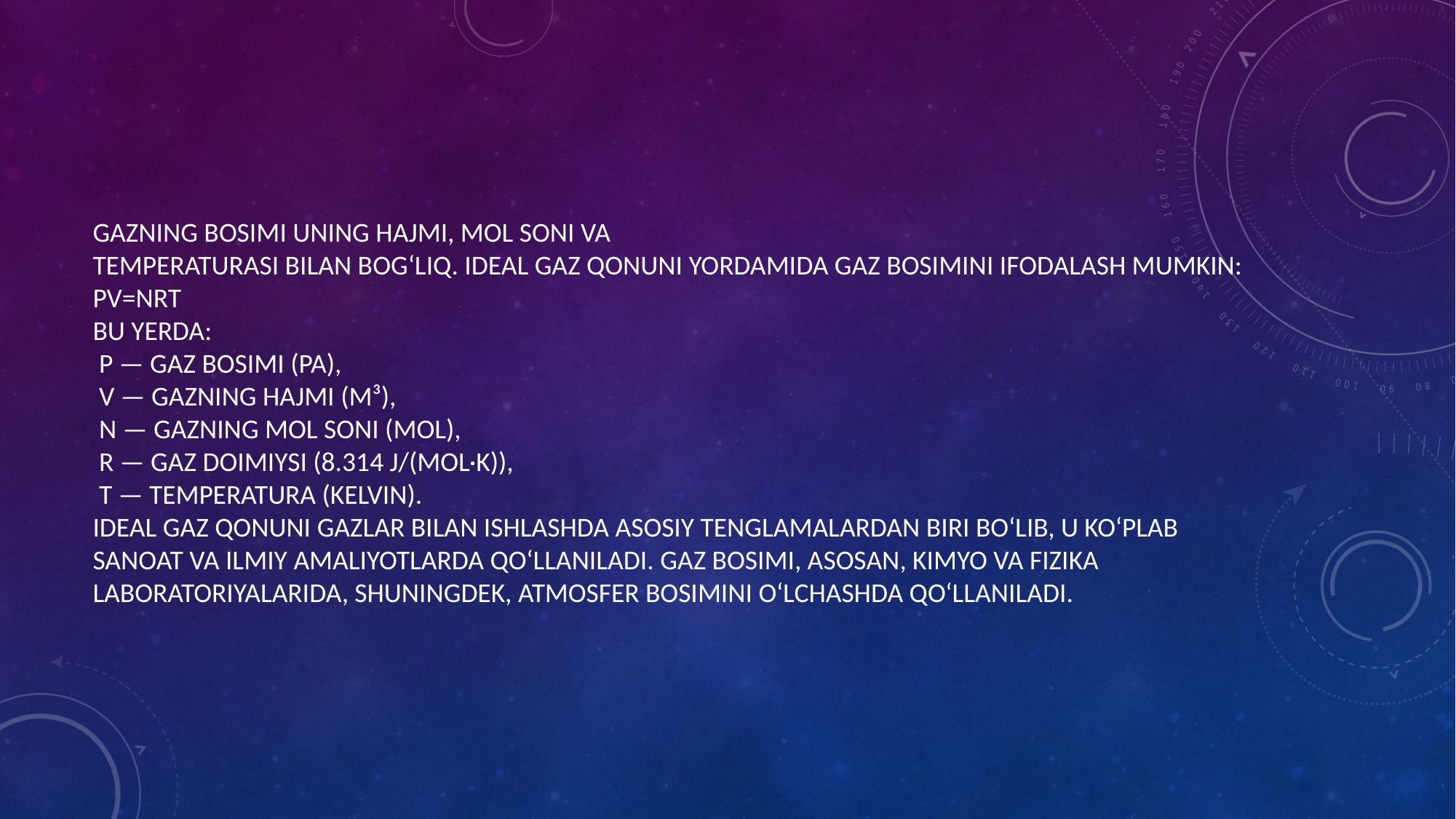

# Gazning bosimi uning hajmi, mol soni va temperaturasi bilan bog‘liq. Ideal gaz qonuni yordamida gaz bosimini ifodalash mumkin: PV=nRT Bu yerda: P — gaz bosimi (Pa), V — gazning hajmi (m³), n — gazning mol soni (mol), R — gaz doimiysi (8.314 J/(mol·K)), T — temperatura (Kelvin). Ideal gaz qonuni gazlar bilan ishlashda asosiy tenglamalardan biri bo‘lib, u ko‘plab sanoat va ilmiy amaliyotlarda qo‘llaniladi. Gaz bosimi, asosan, kimyo va fizika laboratoriyalarida, shuningdek, atmosfer bosimini o‘lchashda qo‘llaniladi.